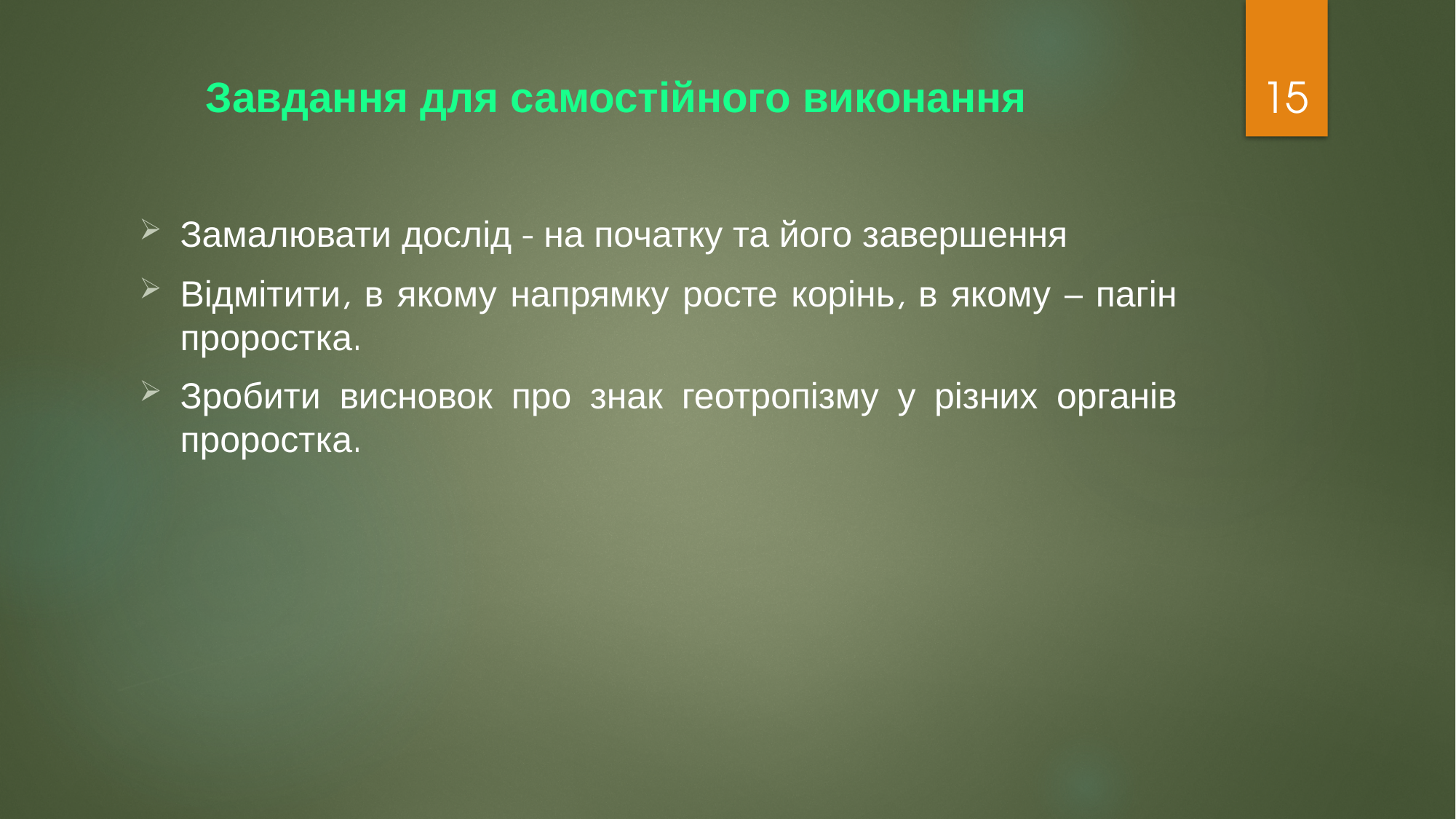

15
Завдання для самостійного виконання
Замалювати дослід - на початку та його завершення
Відмітити, в якому напрямку росте корінь, в якому – пагін проростка.
Зробити висновок про знак геотропізму у різних органів проростка.